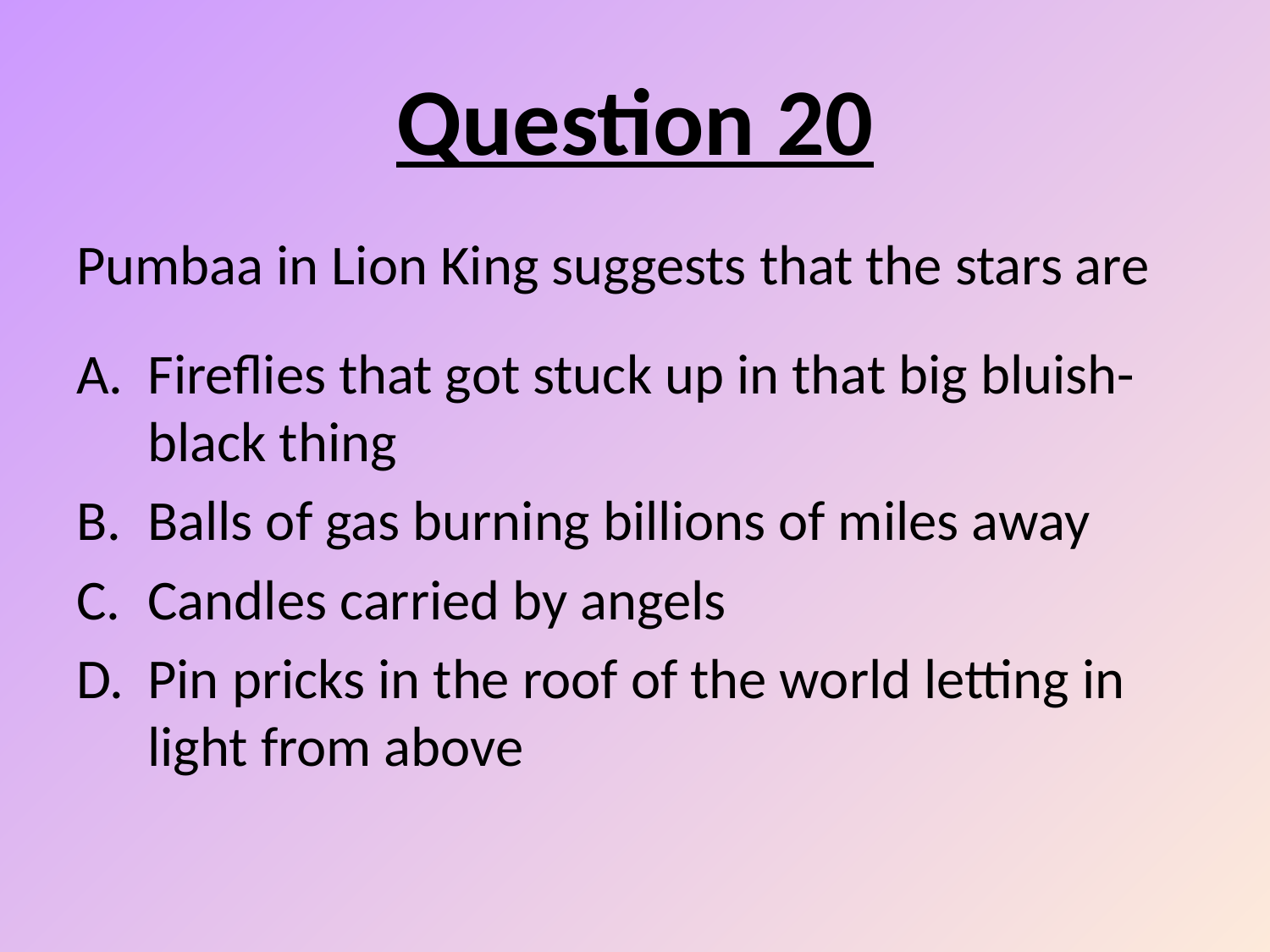

# Question 20
Pumbaa in Lion King suggests that the stars are

Fireflies that got stuck up in that big bluish-black thing
Balls of gas burning billions of miles away
Candles carried by angels
Pin pricks in the roof of the world letting in light from above